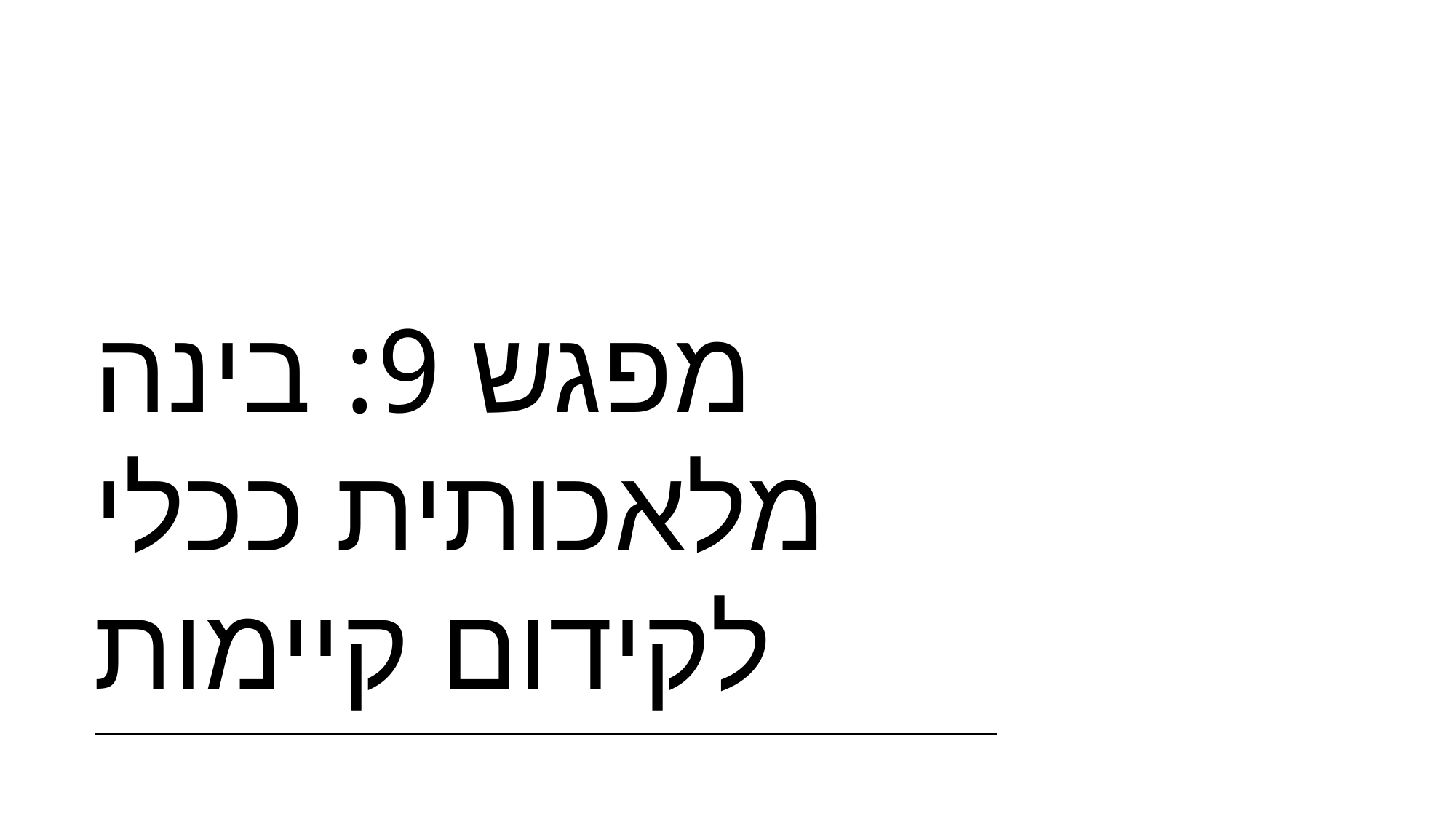

# מפגש 9: בינה מלאכותית ככלי לקידום קיימות